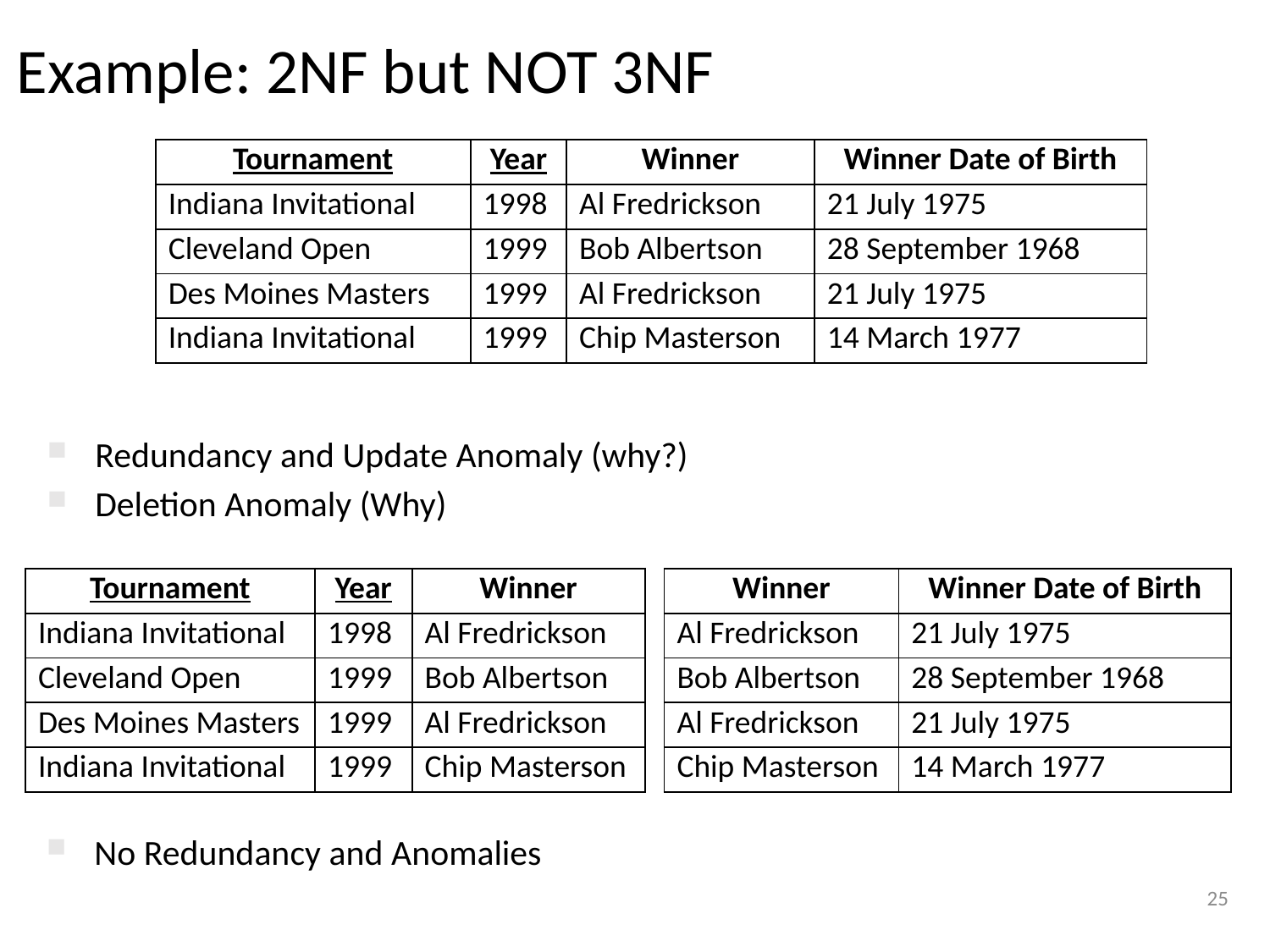

# Example: 2NF but NOT 3NF
| Tournament | Year | Winner | Winner Date of Birth |
| --- | --- | --- | --- |
| Indiana Invitational | 1998 | Al Fredrickson | 21 July 1975 |
| Cleveland Open | 1999 | Bob Albertson | 28 September 1968 |
| Des Moines Masters | 1999 | Al Fredrickson | 21 July 1975 |
| Indiana Invitational | 1999 | Chip Masterson | 14 March 1977 |
Redundancy and Update Anomaly (why?)
Deletion Anomaly (Why)
| Tournament | Year | Winner |
| --- | --- | --- |
| Indiana Invitational | 1998 | Al Fredrickson |
| Cleveland Open | 1999 | Bob Albertson |
| Des Moines Masters | 1999 | Al Fredrickson |
| Indiana Invitational | 1999 | Chip Masterson |
| Winner | Winner Date of Birth |
| --- | --- |
| Al Fredrickson | 21 July 1975 |
| Bob Albertson | 28 September 1968 |
| Al Fredrickson | 21 July 1975 |
| Chip Masterson | 14 March 1977 |
No Redundancy and Anomalies
25